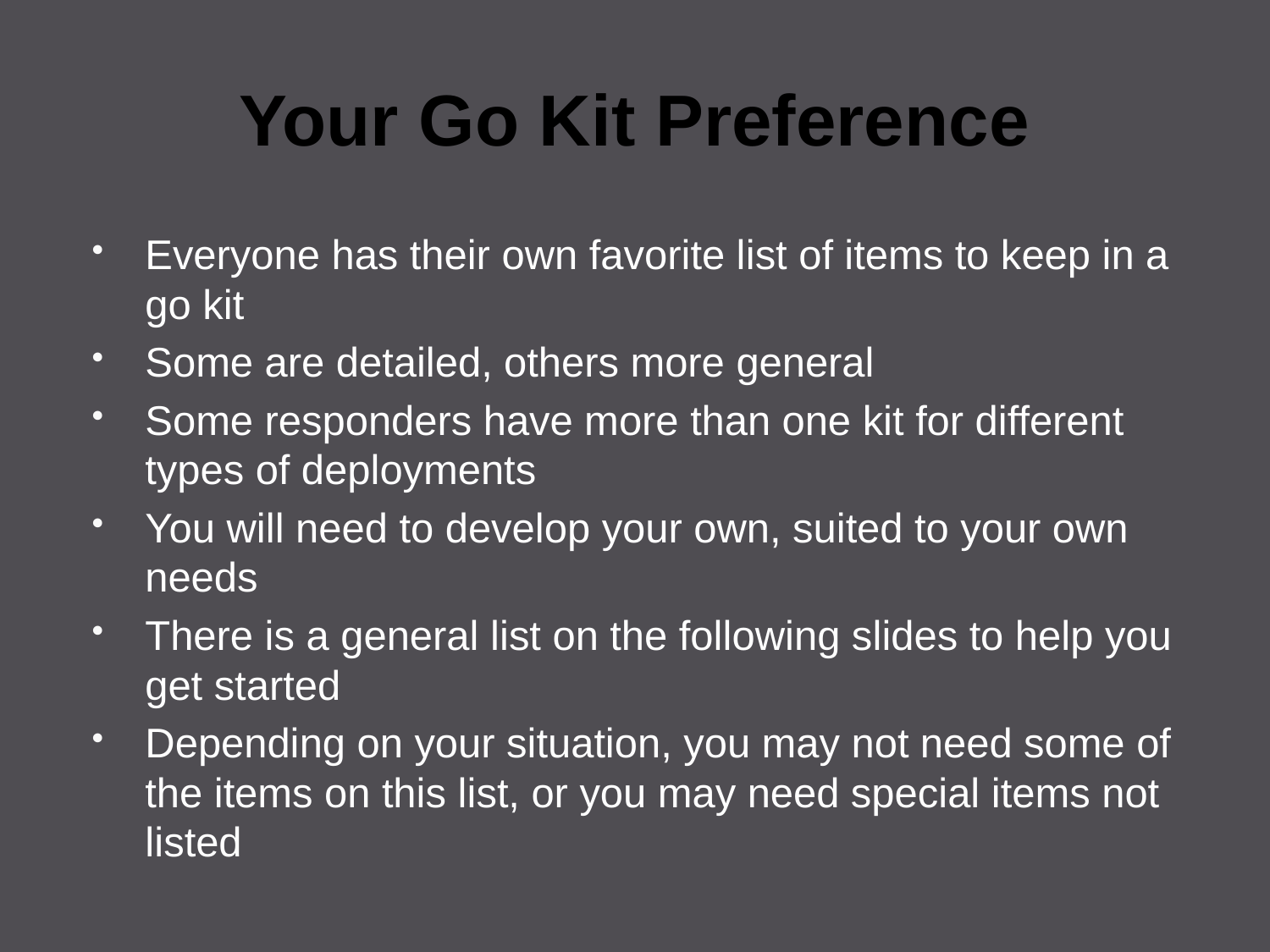

# Your Go Kit Preference
Everyone has their own favorite list of items to keep in a go kit
Some are detailed, others more general
Some responders have more than one kit for different types of deployments
You will need to develop your own, suited to your own needs
There is a general list on the following slides to help you get started
Depending on your situation, you may not need some of the items on this list, or you may need special items not listed